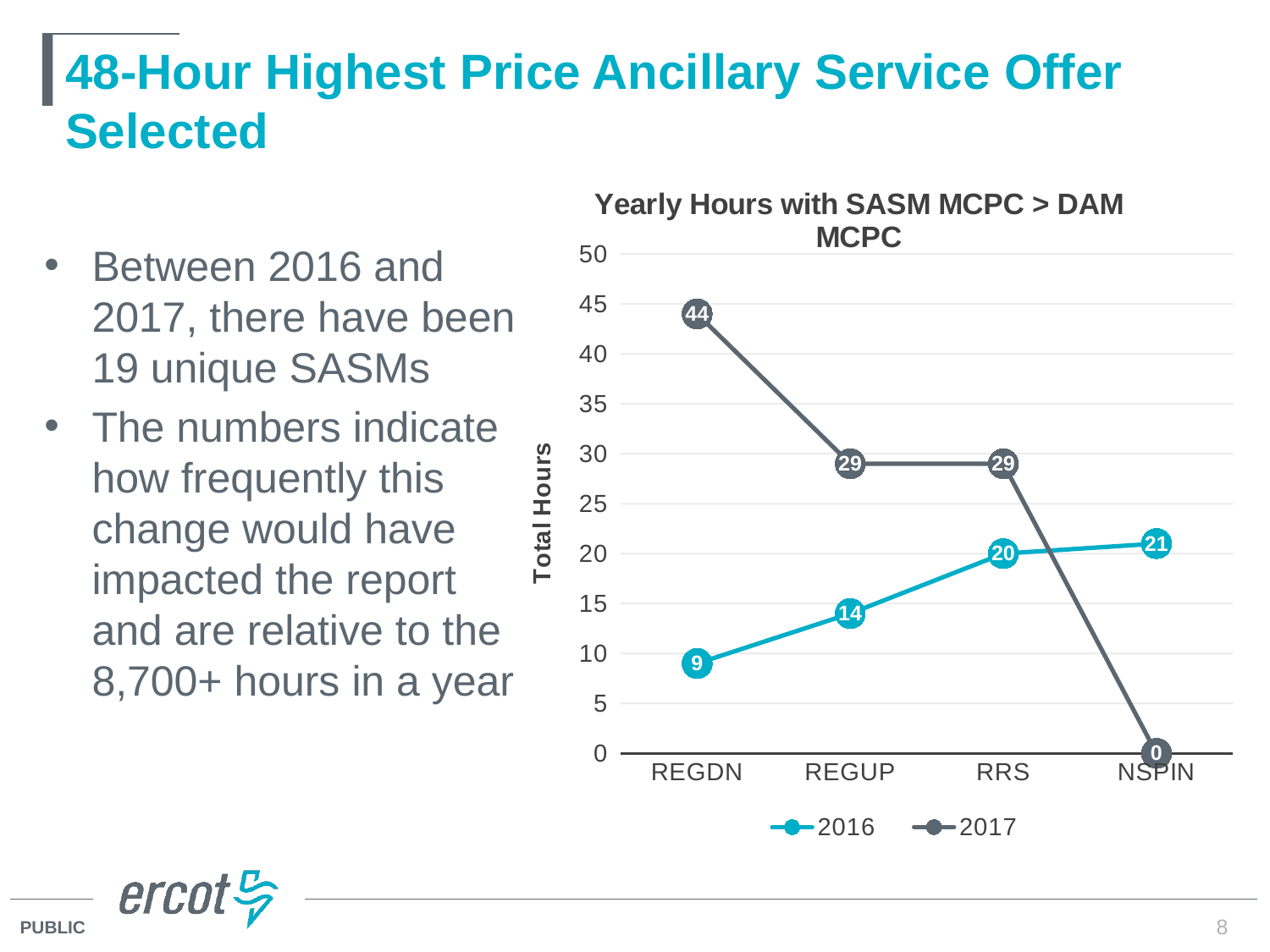

# 48-Hour Highest Price Ancillary Service Offer Selected

### Chart: Yearly Hours with SASM MCPC > DAM MCPC

| Category | 2016 | 2017 |
|---|---|---|
| REGDN | 9.0 | 44.0 |
| REGUP | 14.0 | 29.0 |
| RRS | 20.0 | 29.0 |
| NSPIN | 21.0 | 0.0 |
Between 2016 and 2017, there have been 19 unique SASMs
The numbers indicate how frequently this change would have impacted the report and are relative to the 8,700+ hours in a year
8